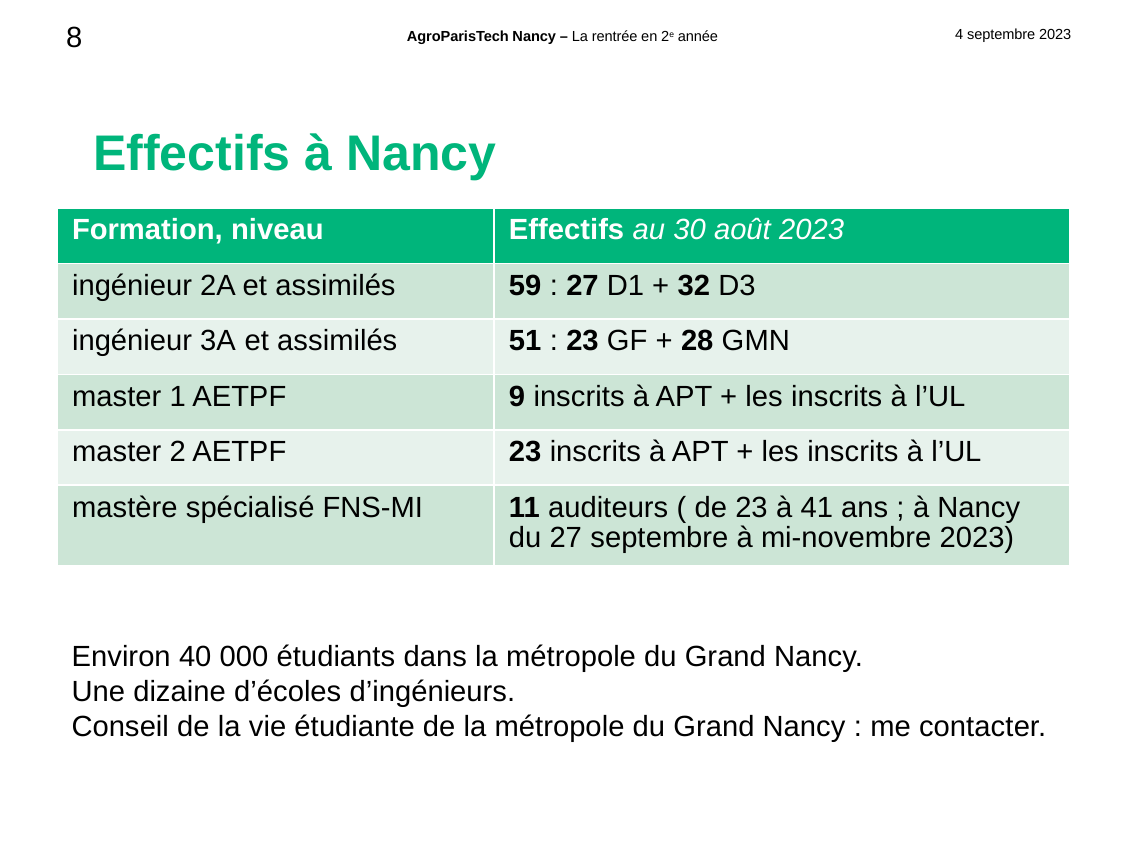

Effectifs à Nancy
| Formation, niveau | Effectifs au 30 août 2023 |
| --- | --- |
| ingénieur 2A et assimilés | 59 : 27 D1 + 32 D3 |
| ingénieur 3A et assimilés | 51 : 23 GF + 28 GMN |
| master 1 AETPF | 9 inscrits à APT + les inscrits à l’UL |
| master 2 AETPF | 23 inscrits à APT + les inscrits à l’UL |
| mastère spécialisé FNS-MI | 11 auditeurs ( de 23 à 41 ans ; à Nancy du 27 septembre à mi-novembre 2023) |
Environ 40 000 étudiants dans la métropole du Grand Nancy.
Une dizaine d’écoles d’ingénieurs.
Conseil de la vie étudiante de la métropole du Grand Nancy : me contacter.